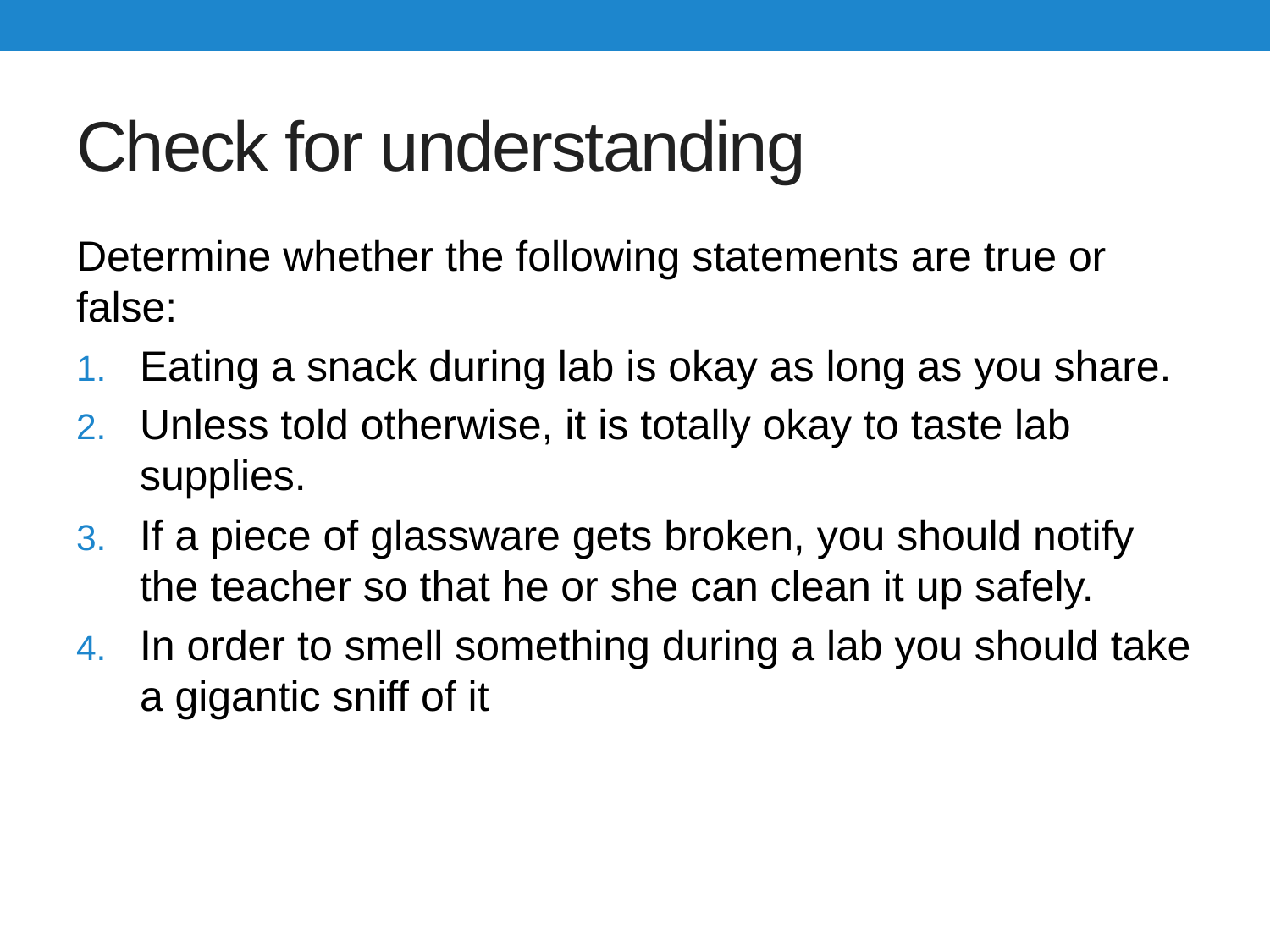

# Check for understanding
Determine whether the following statements are true or false:
Eating a snack during lab is okay as long as you share.
Unless told otherwise, it is totally okay to taste lab supplies.
If a piece of glassware gets broken, you should notify the teacher so that he or she can clean it up safely.
In order to smell something during a lab you should take a gigantic sniff of it